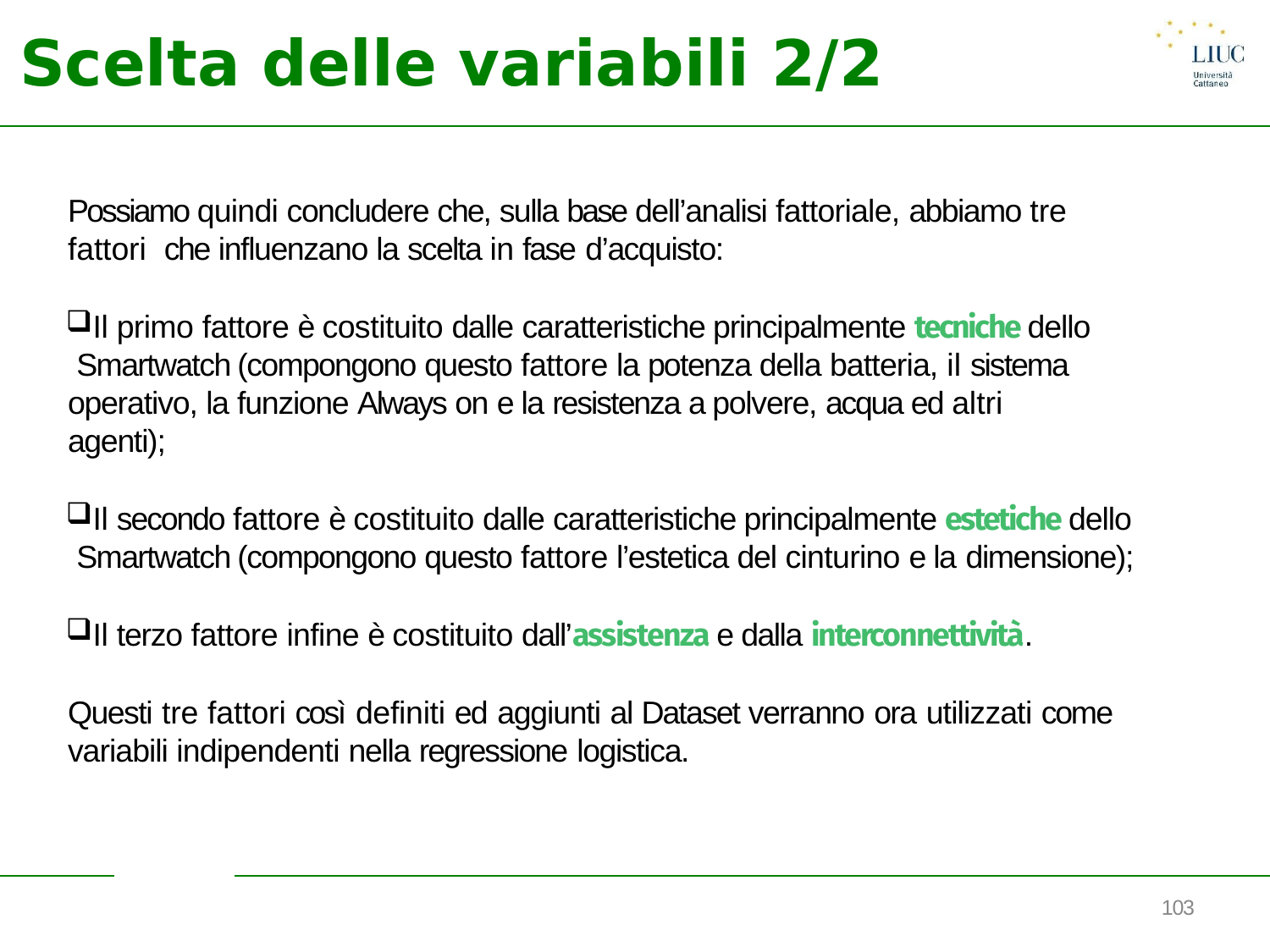

# Scelta delle variabili 2/2
Possiamo quindi concludere che, sulla base dell’analisi fattoriale, abbiamo tre fattori  che influenzano la scelta in fase d’acquisto:

Il primo fattore è costituito dalle caratteristiche principalmente tecniche dello  Smartwatch (compongono questo fattore la potenza della batteria, il sistema  operativo, la funzione Always on e la resistenza a polvere, acqua ed altri agenti);

Il secondo fattore è costituito dalle caratteristiche principalmente estetiche dello  Smartwatch (compongono questo fattore l’estetica del cinturino e la dimensione);

Il terzo fattore infine è costituito dall’assistenza e dalla interconnettività.

Questi tre fattori così definiti ed aggiunti al Dataset verranno ora utilizzati come
variabili indipendenti nella regressione logistica.

103